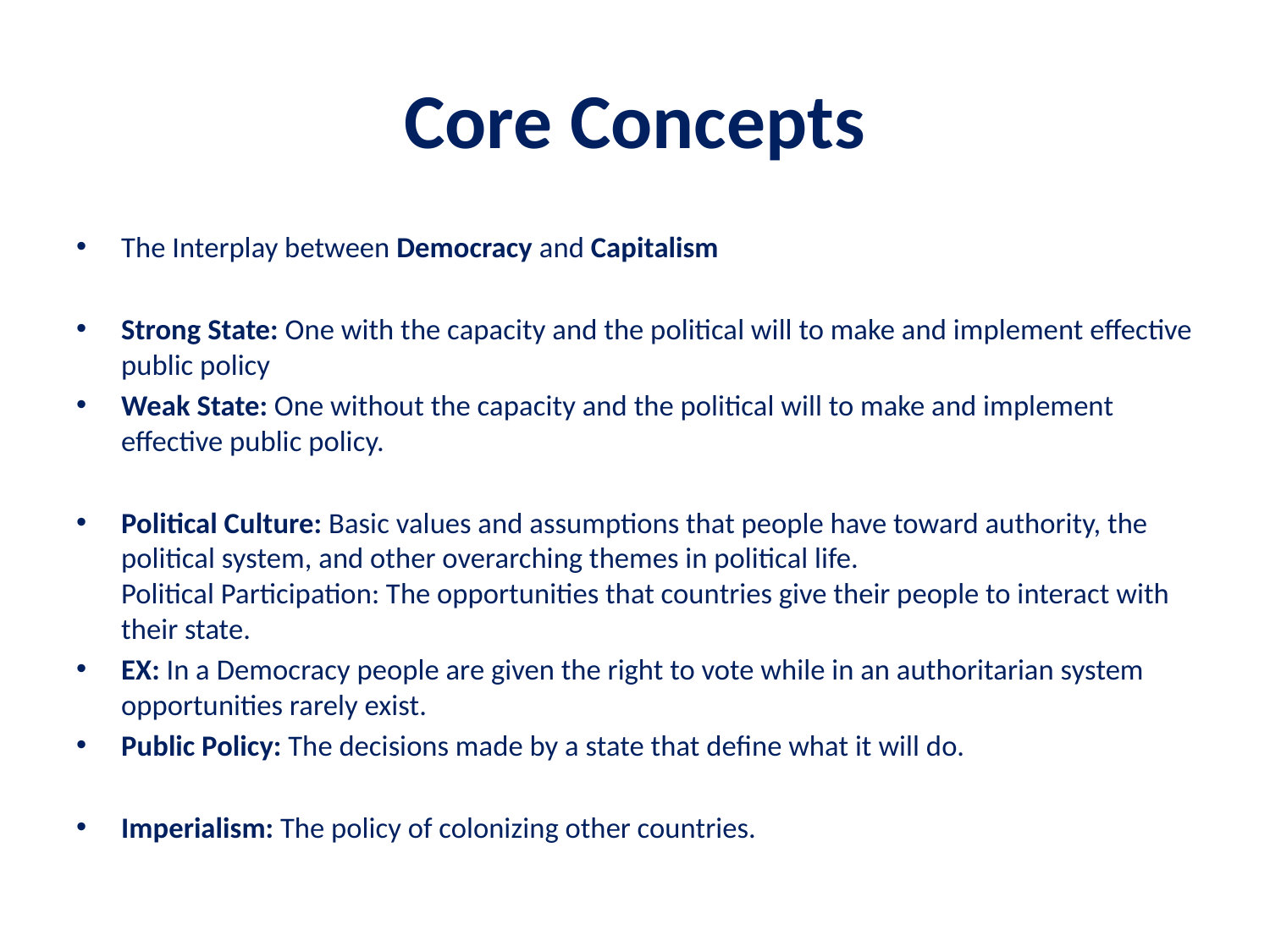

# Core Concepts
The Interplay between Democracy and Capitalism

Strong State: One with the capacity and the political will to make and implement effective public policy
Weak State: One without the capacity and the political will to make and implement effective public policy.

Political Culture: Basic values and assumptions that people have toward authority, the political system, and other overarching themes in political life.
Political Participation: The opportunities that countries give their people to interact with their state.
	EX: In a Democracy people are given the right to vote while in an authoritarian system opportunities rarely exist.
Public Policy: The decisions made by a state that define what it will do.

Imperialism: The policy of colonizing other countries.